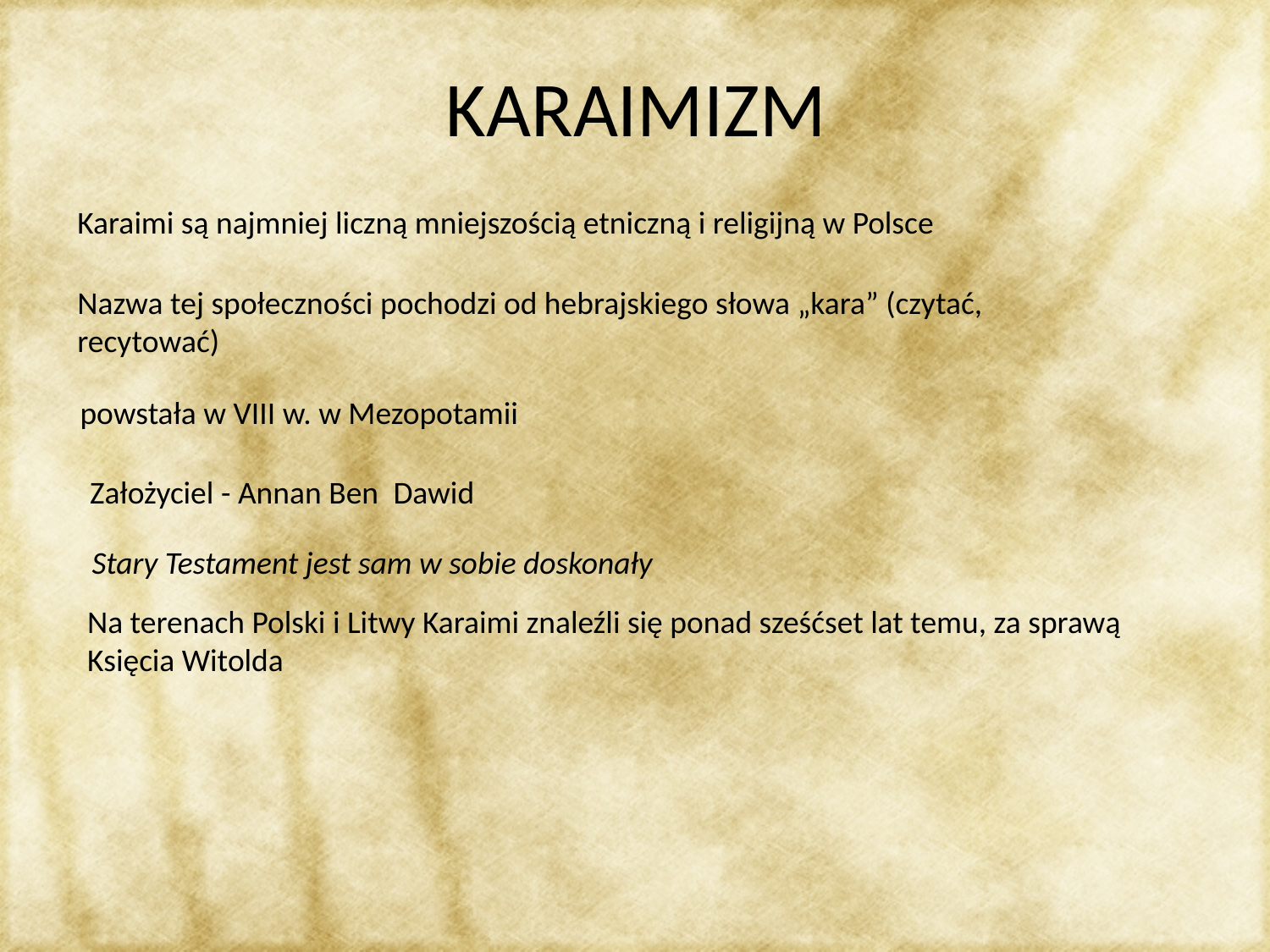

# KARAIMIZM
Karaimi są najmniej liczną mniejszością etniczną i religijną w Polsce
Nazwa tej społeczności pochodzi od hebrajskiego słowa „kara” (czytać, recytować)
powstała w VIII w. w Mezopotamii
Założyciel - Annan Ben  Dawid
Stary Testament jest sam w sobie doskonały
Na terenach Polski i Litwy Karaimi znaleźli się ponad sześćset lat temu, za sprawą Księcia Witolda